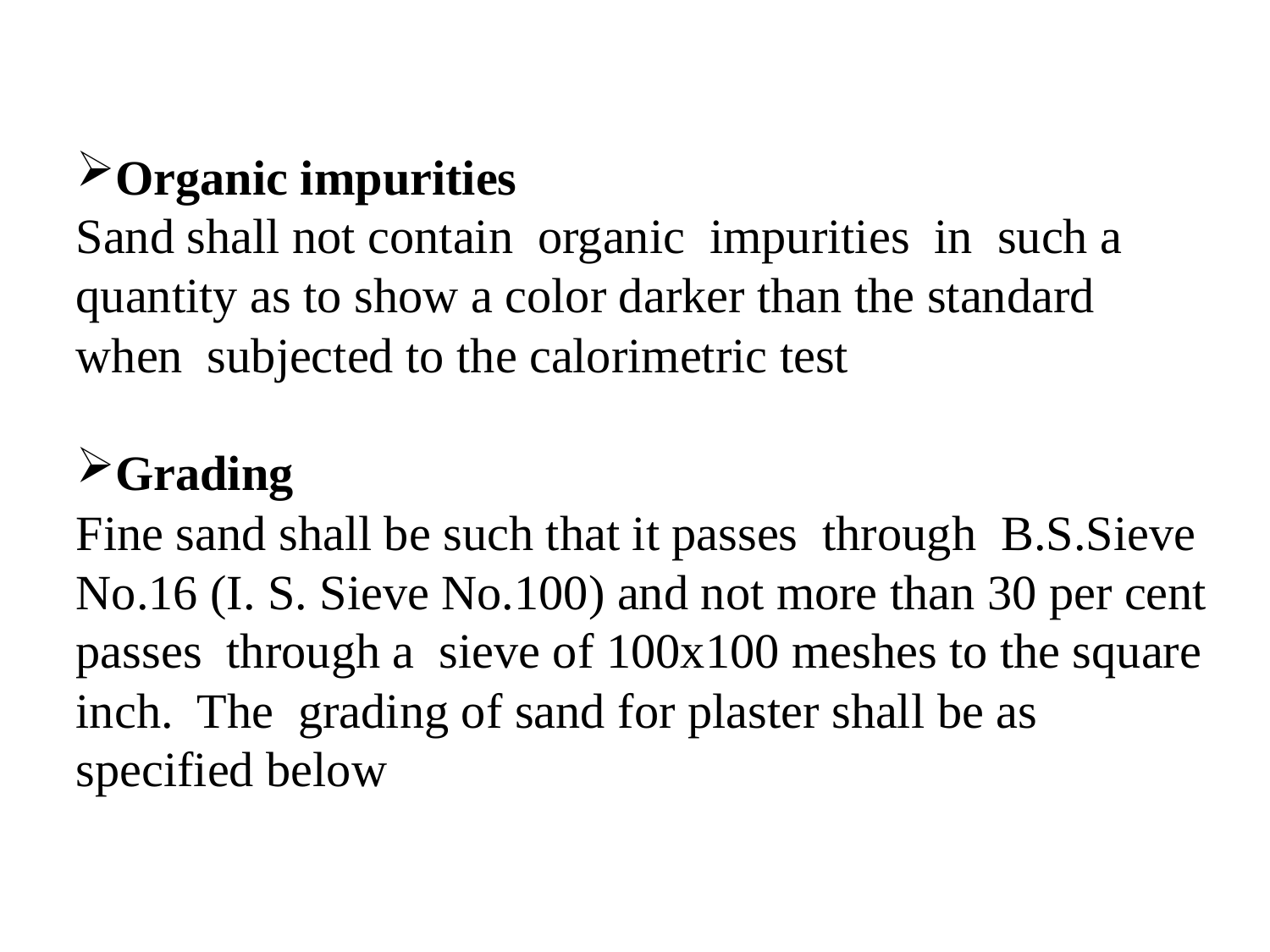

Organic impurities
Sand shall not contain  organic  impurities  in  such a quantity as to show a color darker than the standard
when  subjected to the calorimetric test

Grading
Fine sand shall be such that it passes  through  B.S.Sieve  No.16 (I. S. Sieve No.100) and not more than 30 per cent passes  through a  sieve of 100x100 meshes to the square inch.  The  grading of sand for plaster shall be as specified below